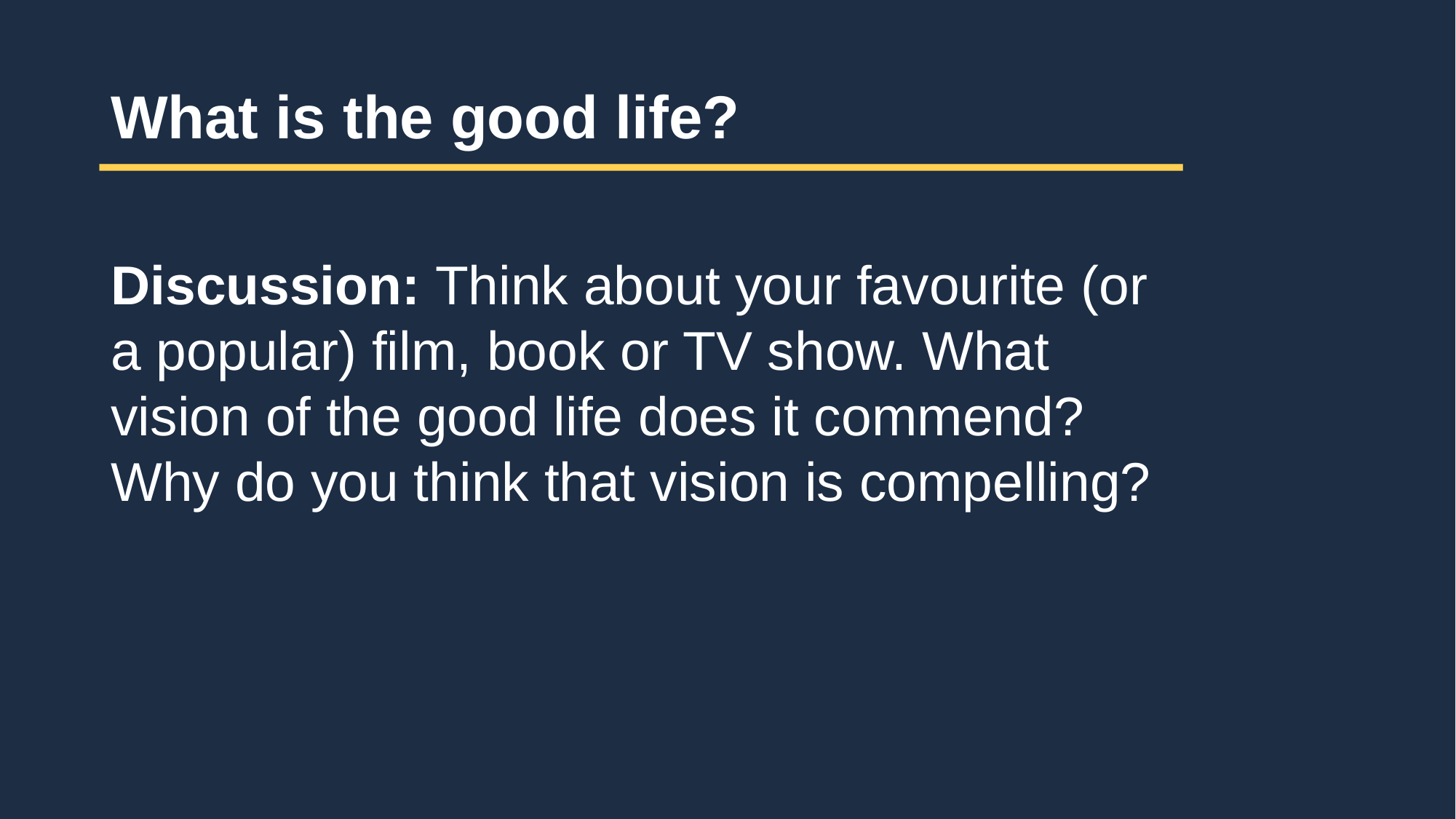

What is the good life?
Discussion: Think about your favourite (or a popular) film, book or TV show. What vision of the good life does it commend? Why do you think that vision is compelling?